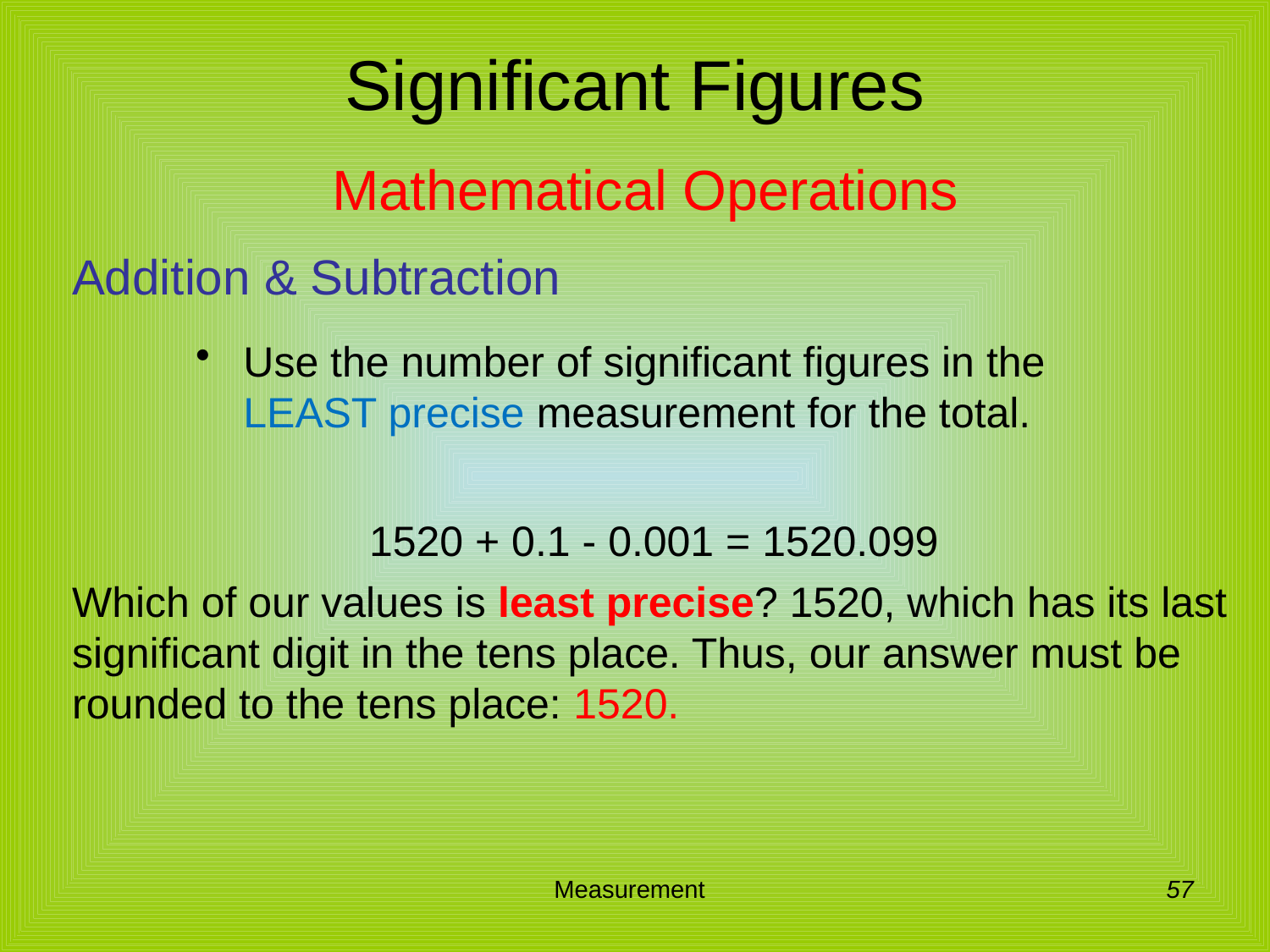

# Significant Figures
Mathematical Operations
Addition & Subtraction

Use the number of significant figures in the LEAST precise measurement for the total.

 1520 + 0.1 - 0.001 = 1520.099
Which of our values is least precise? 1520, which has its last significant digit in the tens place. Thus, our answer must be rounded to the tens place: 1520.
57